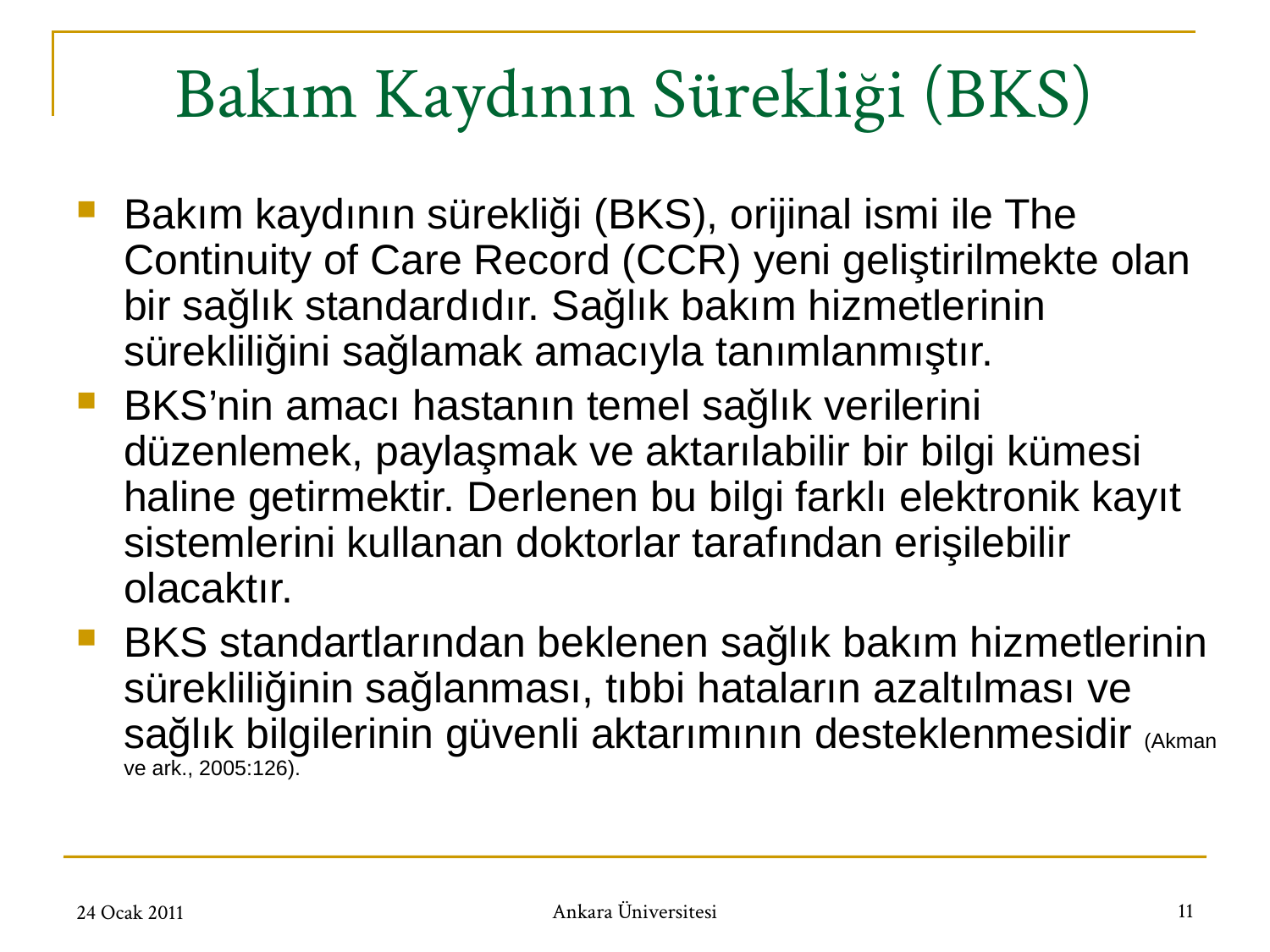

# Bakım Kaydının Sürekliği (BKS)
Bakım kaydının sürekliği (BKS), orijinal ismi ile The Continuity of Care Record (CCR) yeni geliştirilmekte olan bir sağlık standardıdır. Sağlık bakım hizmetlerinin sürekliliğini sağlamak amacıyla tanımlanmıştır.
BKS’nin amacı hastanın temel sağlık verilerini düzenlemek, paylaşmak ve aktarılabilir bir bilgi kümesi haline getirmektir. Derlenen bu bilgi farklı elektronik kayıt sistemlerini kullanan doktorlar tarafından erişilebilir olacaktır.
BKS standartlarından beklenen sağlık bakım hizmetlerinin sürekliliğinin sağlanması, tıbbi hataların azaltılması ve sağlık bilgilerinin güvenli aktarımının desteklenmesidir (Akman ve ark., 2005:126).
24 Ocak 2011
11
Ankara Üniversitesi